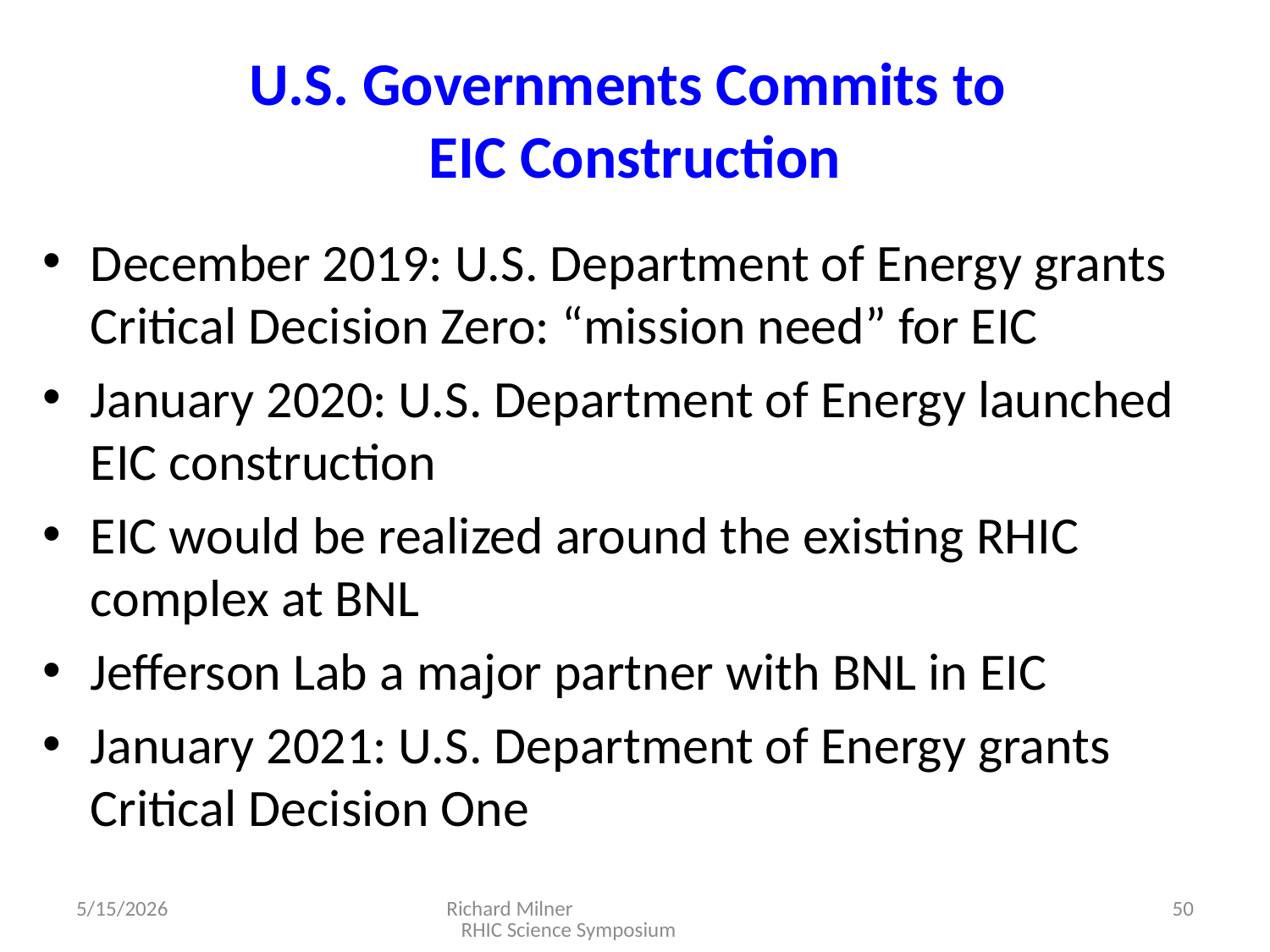

# U.S. Governments Commits to EIC Construction
December 2019: U.S. Department of Energy grants Critical Decision Zero: “mission need” for EIC
January 2020: U.S. Department of Energy launched EIC construction
EIC would be realized around the existing RHIC complex at BNL
Jefferson Lab a major partner with BNL in EIC
January 2021: U.S. Department of Energy grants Critical Decision One

5/15/2026
Richard Milner                                                      RHIC Science Symposium
50